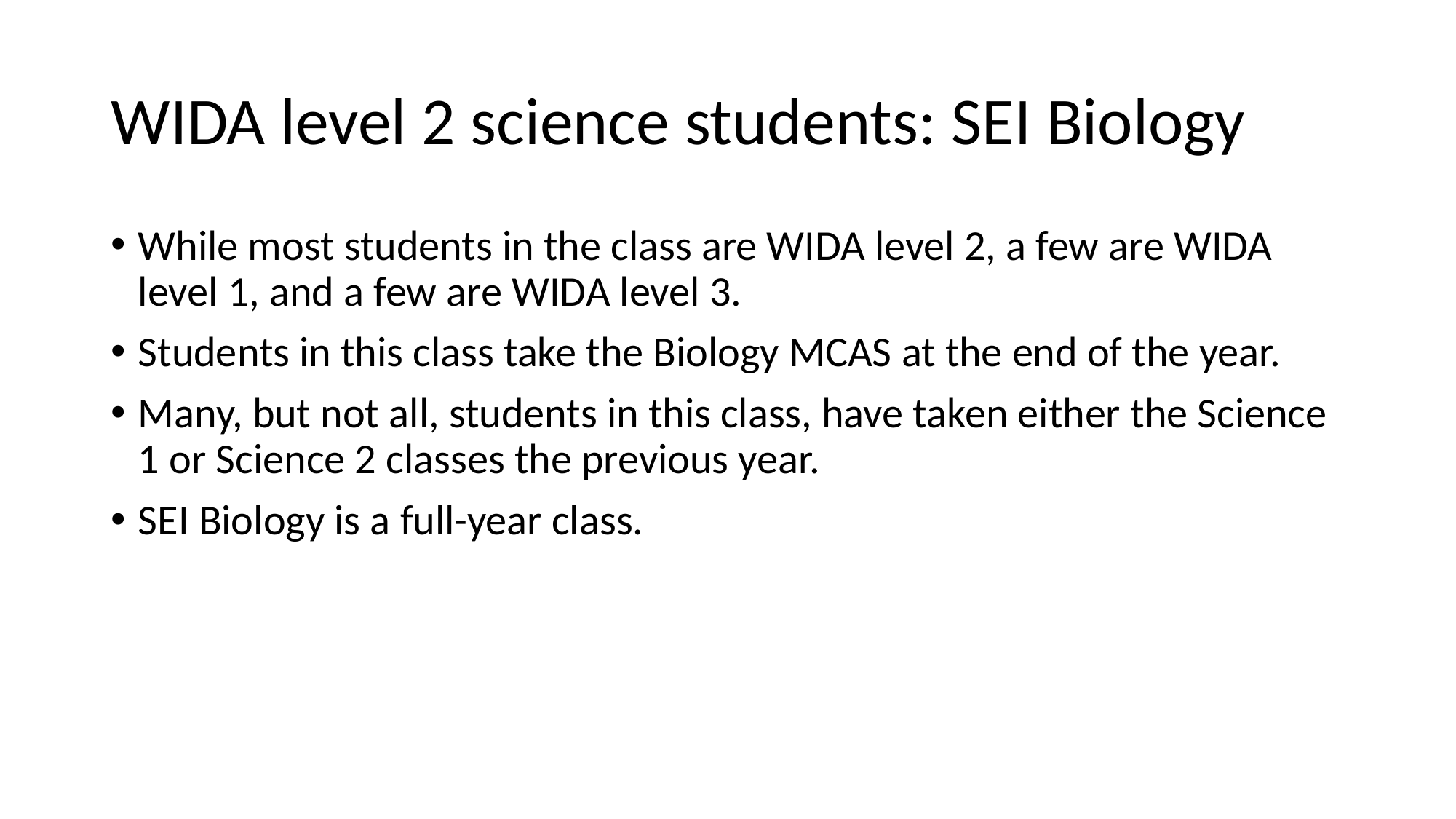

# WIDA level 2 science students: SEI Biology
While most students in the class are WIDA level 2, a few are WIDA level 1, and a few are WIDA level 3.
Students in this class take the Biology MCAS at the end of the year.
Many, but not all, students in this class, have taken either the Science 1 or Science 2 classes the previous year.
SEI Biology is a full-year class.